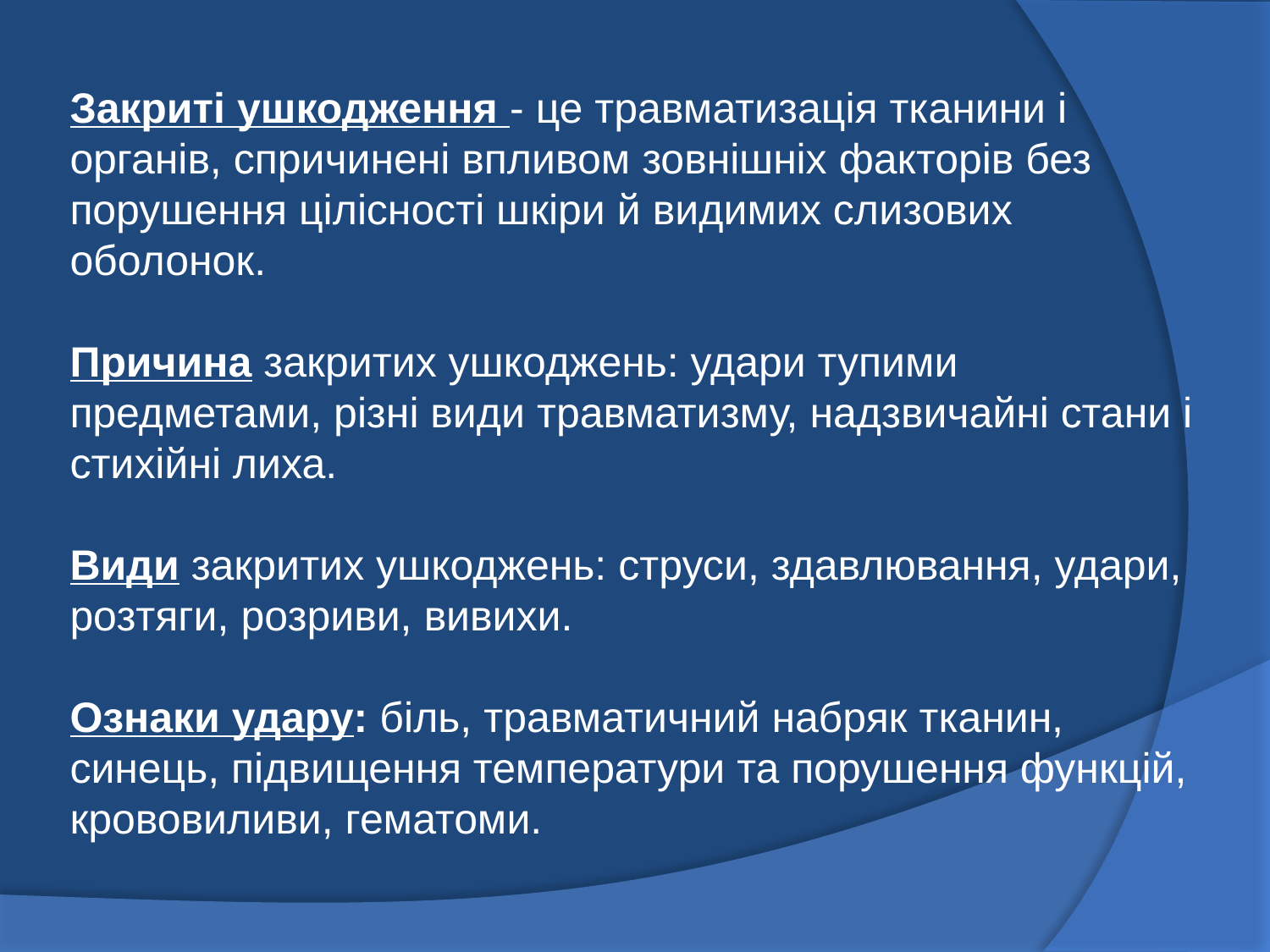

# Закриті ушкодження - це травматизація тканини і органів, спричинені впливом зовнішніх факторів без порушення цілісності шкіри й видимих слизових оболонок. Причина закритих ушкоджень: удари тупими предметами, різні види травматизму, надзвичайні стани і стихійні лиха. Види закритих ушкоджень: струси, здавлювання, удари, розтяги, розриви, вивихи. Ознаки удару: біль, травматичний набряк тканин, синець, підвищення температури та порушення функцій, крововиливи, гематоми.